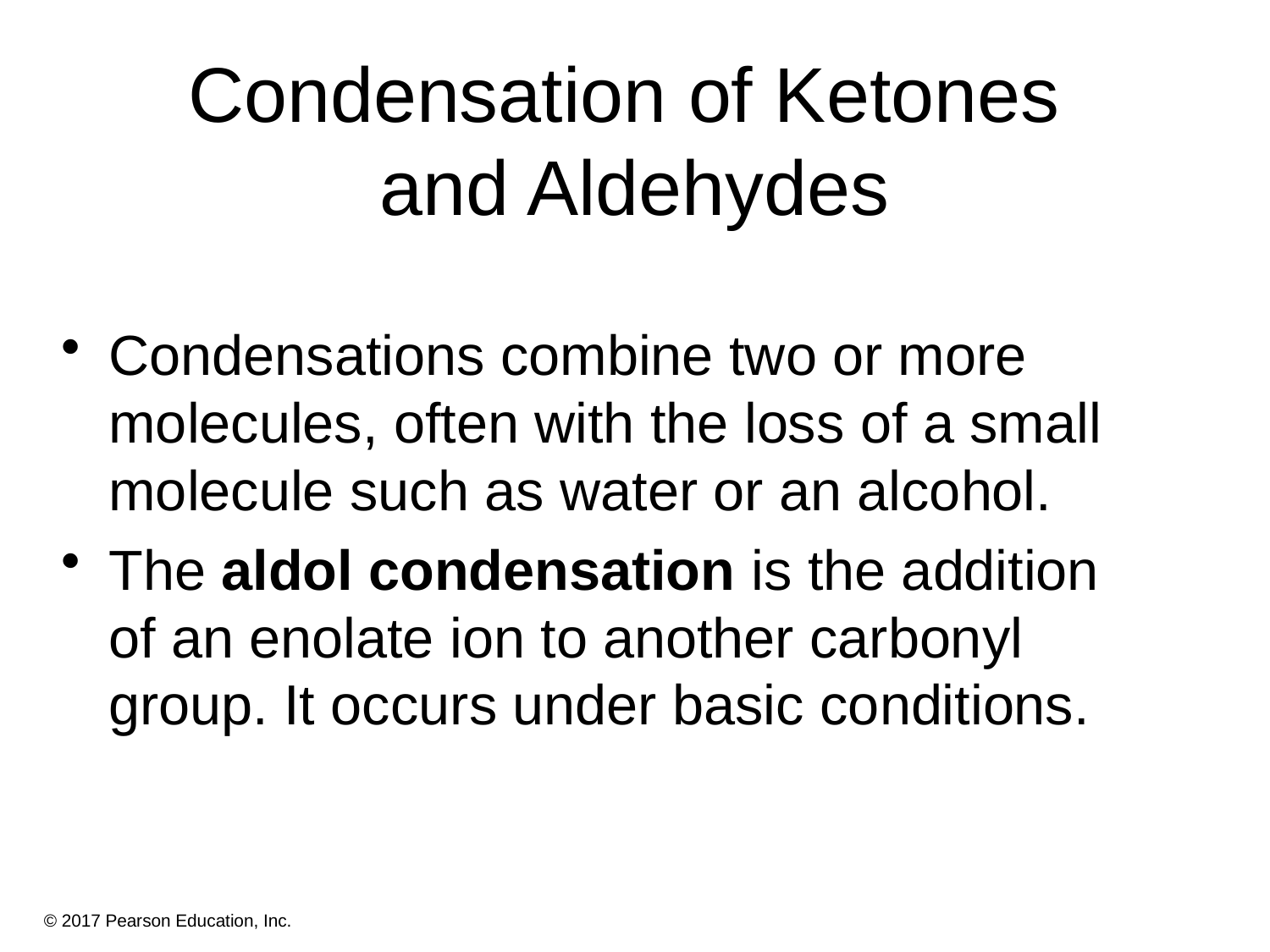

# Condensation of Ketones and Aldehydes
Condensations combine two or more molecules, often with the loss of a small molecule such as water or an alcohol.
The aldol condensation is the addition of an enolate ion to another carbonyl group. It occurs under basic conditions.